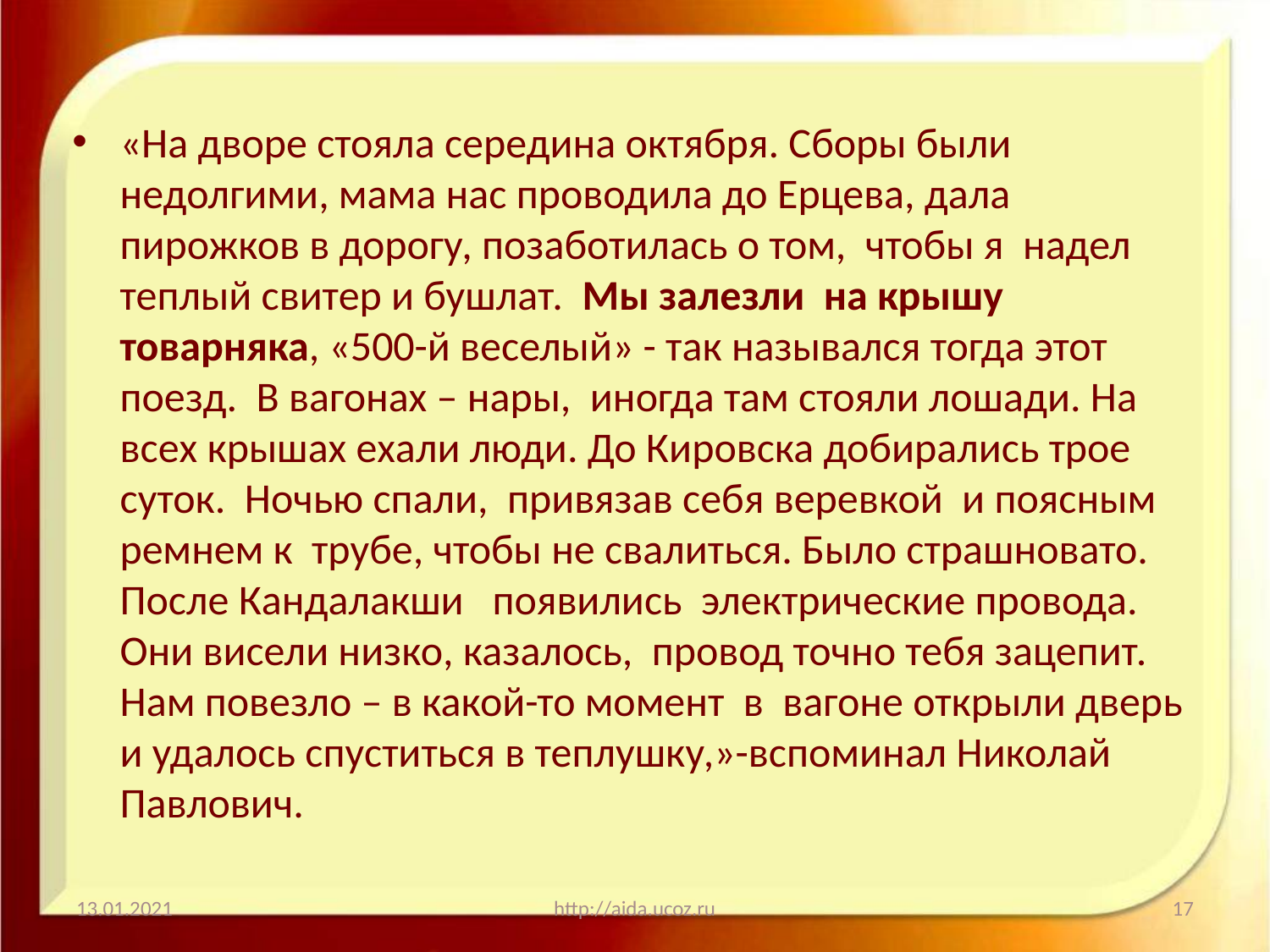

#
«На дворе стояла середина октября. Сборы были недолгими, мама нас проводила до Ерцева, дала пирожков в дорогу, позаботилась о том,  чтобы я  надел теплый свитер и бушлат.  Мы залезли  на крышу товарняка, «500-й веселый» - так назывался тогда этот поезд.  В вагонах – нары,  иногда там стояли лошади. На всех крышах ехали люди. До Кировска добирались трое суток.  Ночью спали,  привязав себя веревкой  и поясным ремнем к  трубе, чтобы не свалиться. Было страшновато.  После Кандалакши   появились  электрические провода.  Они висели низко, казалось,  провод точно тебя зацепит. Нам повезло – в какой-то момент  в  вагоне открыли дверь и удалось спуститься в теплушку,»-вспоминал Николай Павлович.
13.01.2021
http://aida.ucoz.ru
17